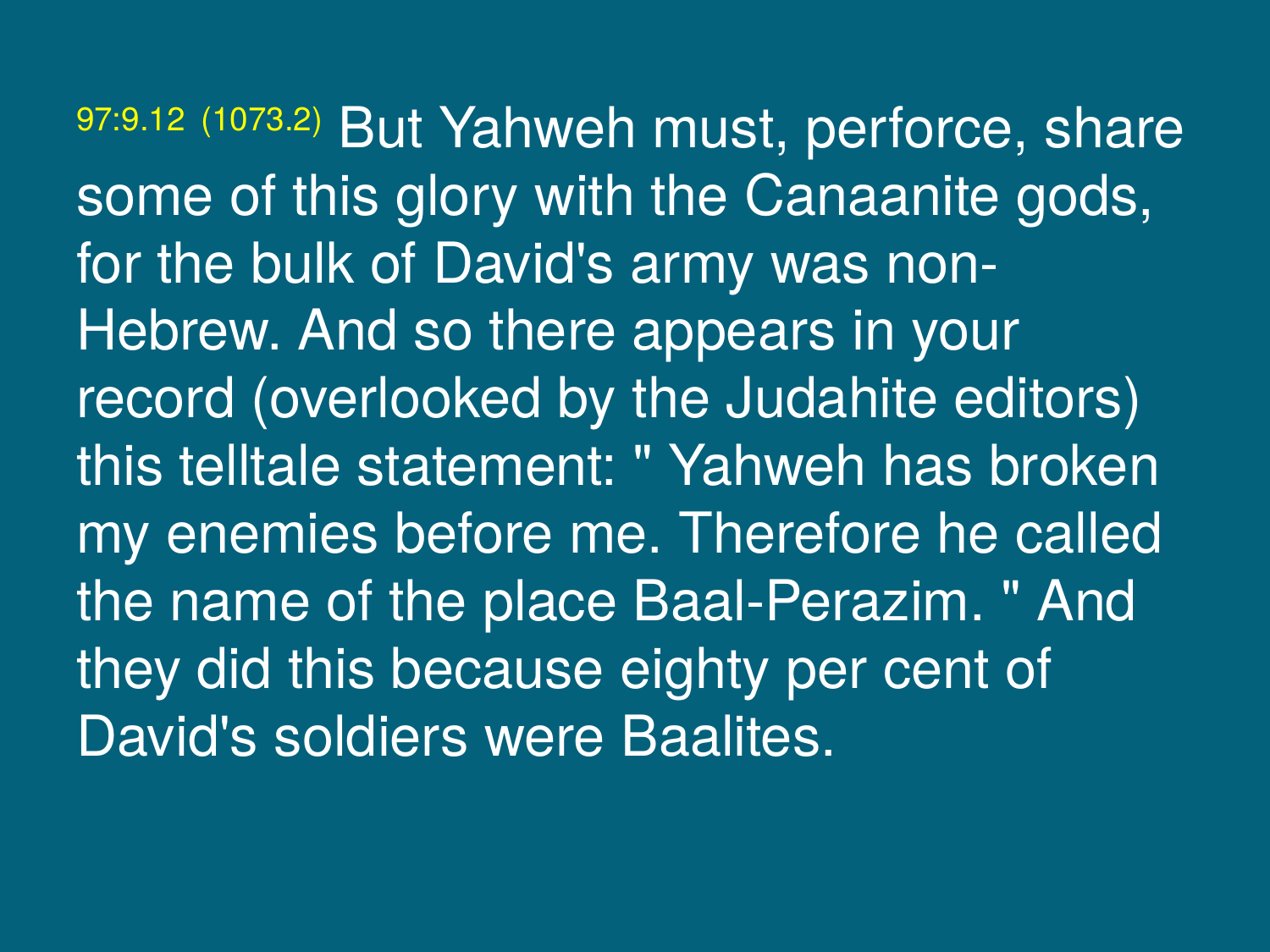

97:9.12 (1073.2) But Yahweh must, perforce, share some of this glory with the Canaanite gods, for the bulk of David's army was non-Hebrew. And so there appears in your record (overlooked by the Judahite editors) this telltale statement: " Yahweh has broken my enemies before me. Therefore he called the name of the place Baal-Perazim. " And they did this because eighty per cent of David's soldiers were Baalites.